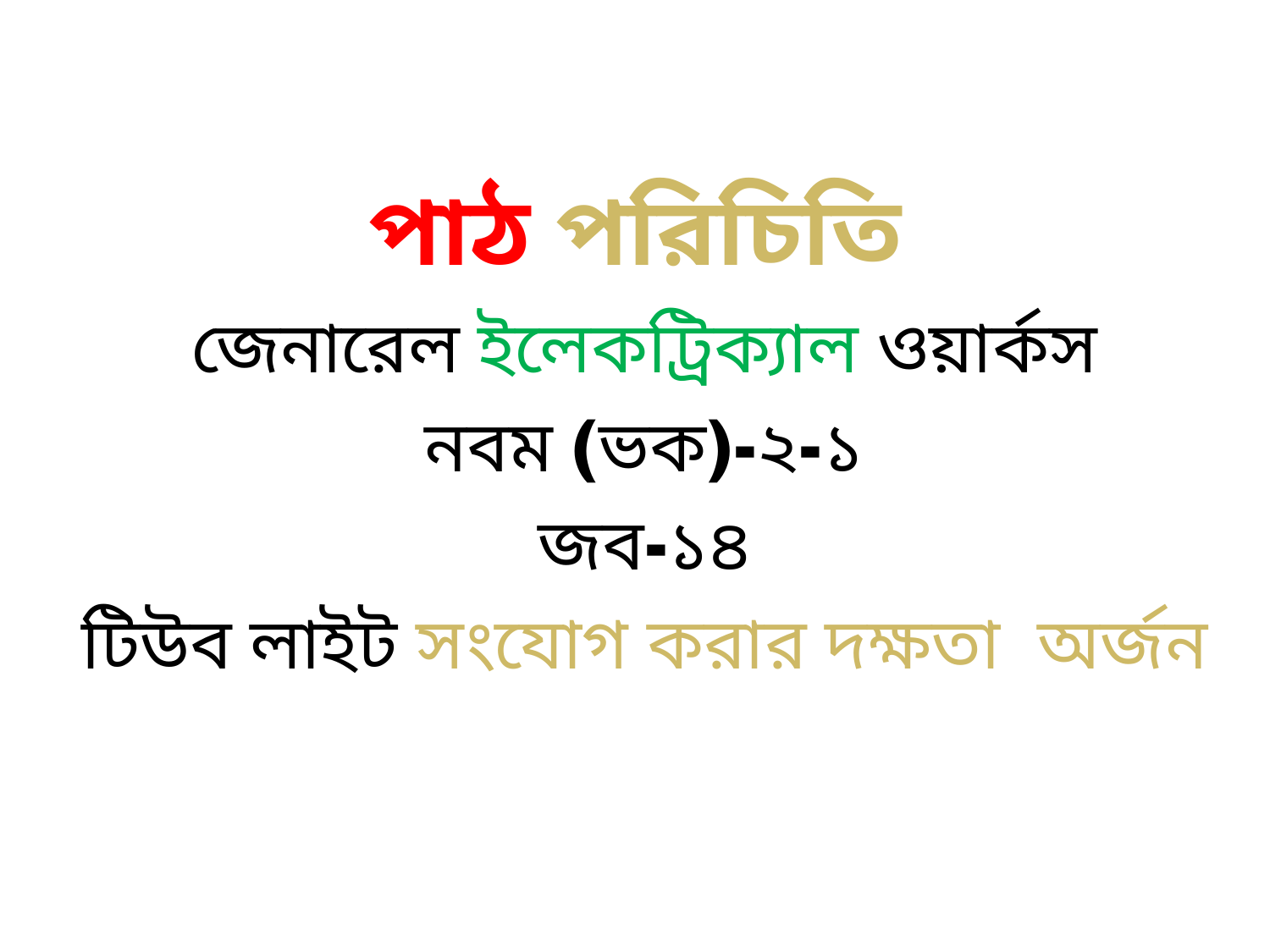

# পাঠ পরিচিতি
জেনারেল ইলেকট্রিক্যাল ওয়ার্কস
নবম (ভক)-২-১
জব-১৪
টিউব লাইট সংযোগ করার দক্ষতা  অর্জন